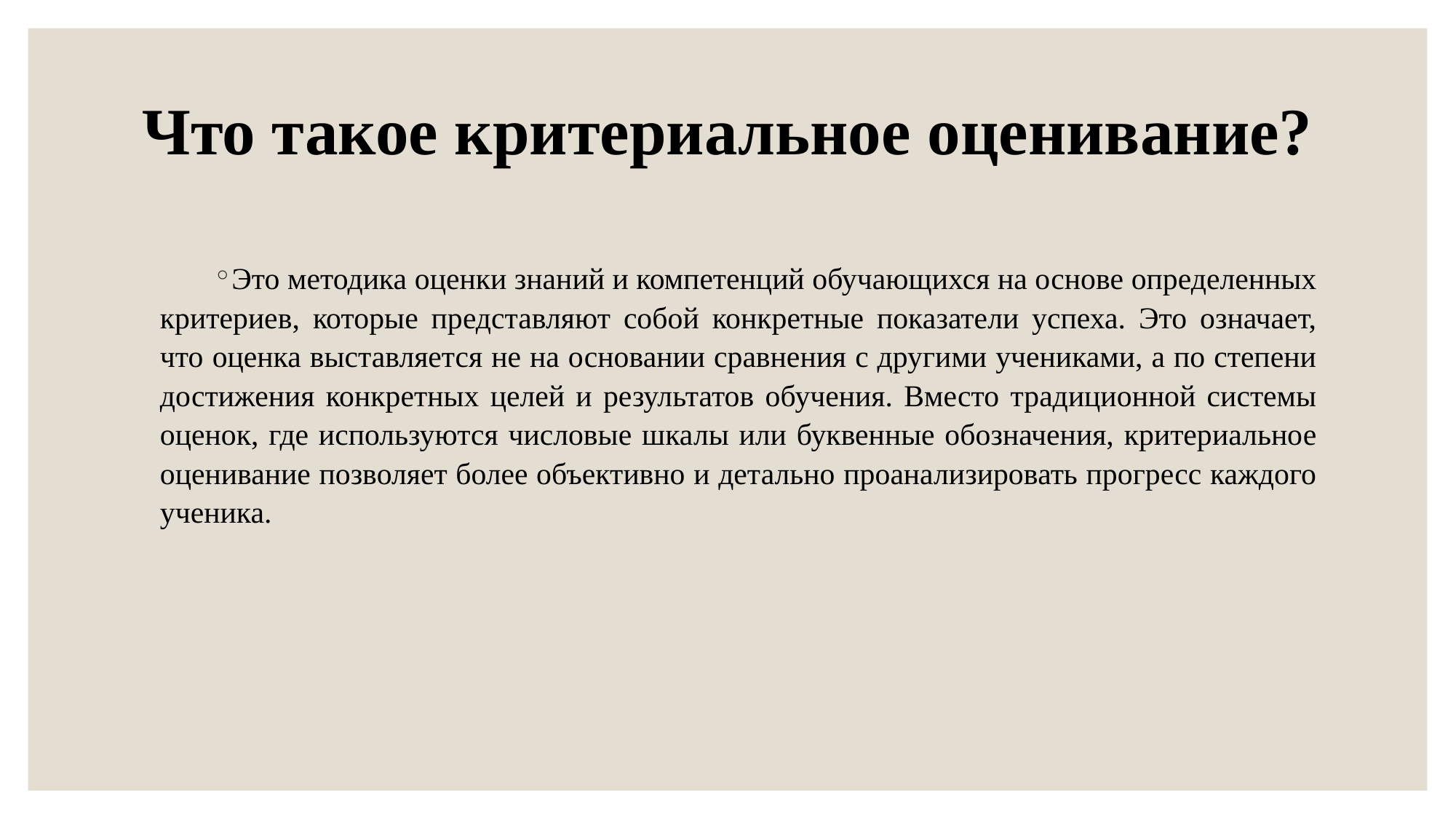

# Что такое критериальное оценивание?
Это методика оценки знаний и компетенций обучающихся на основе определенных критериев, которые представляют собой конкретные показатели успеха. Это означает, что оценка выставляется не на основании сравнения с другими учениками, а по степени достижения конкретных целей и результатов обучения. Вместо традиционной системы оценок, где используются числовые шкалы или буквенные обозначения, критериальное оценивание позволяет более объективно и детально проанализировать прогресс каждого ученика.